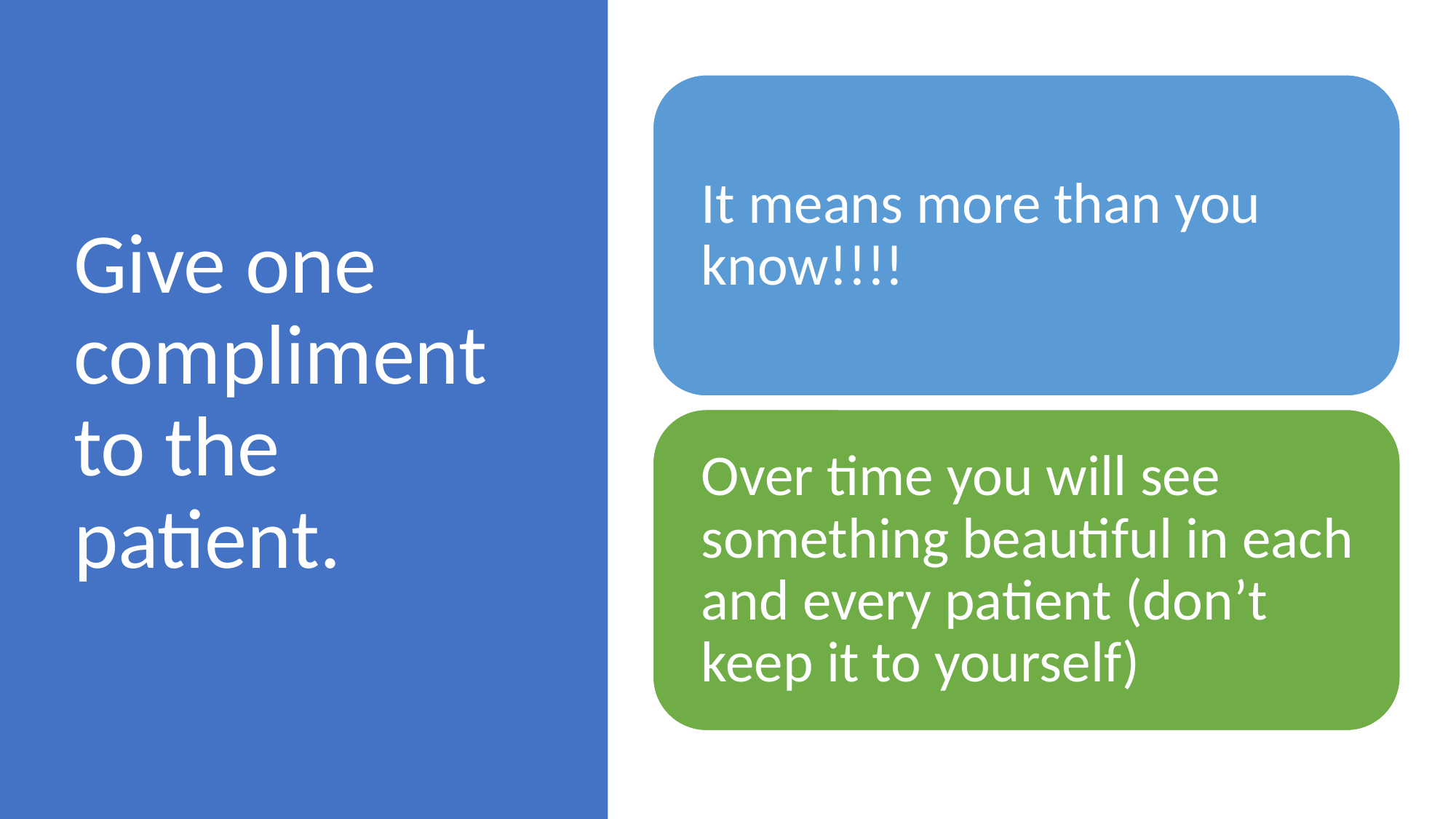

# Give one compliment to the patient.
It means more than you know!!!!
Over time you will see something beautiful in each and every patient (don’t keep it to yourself)